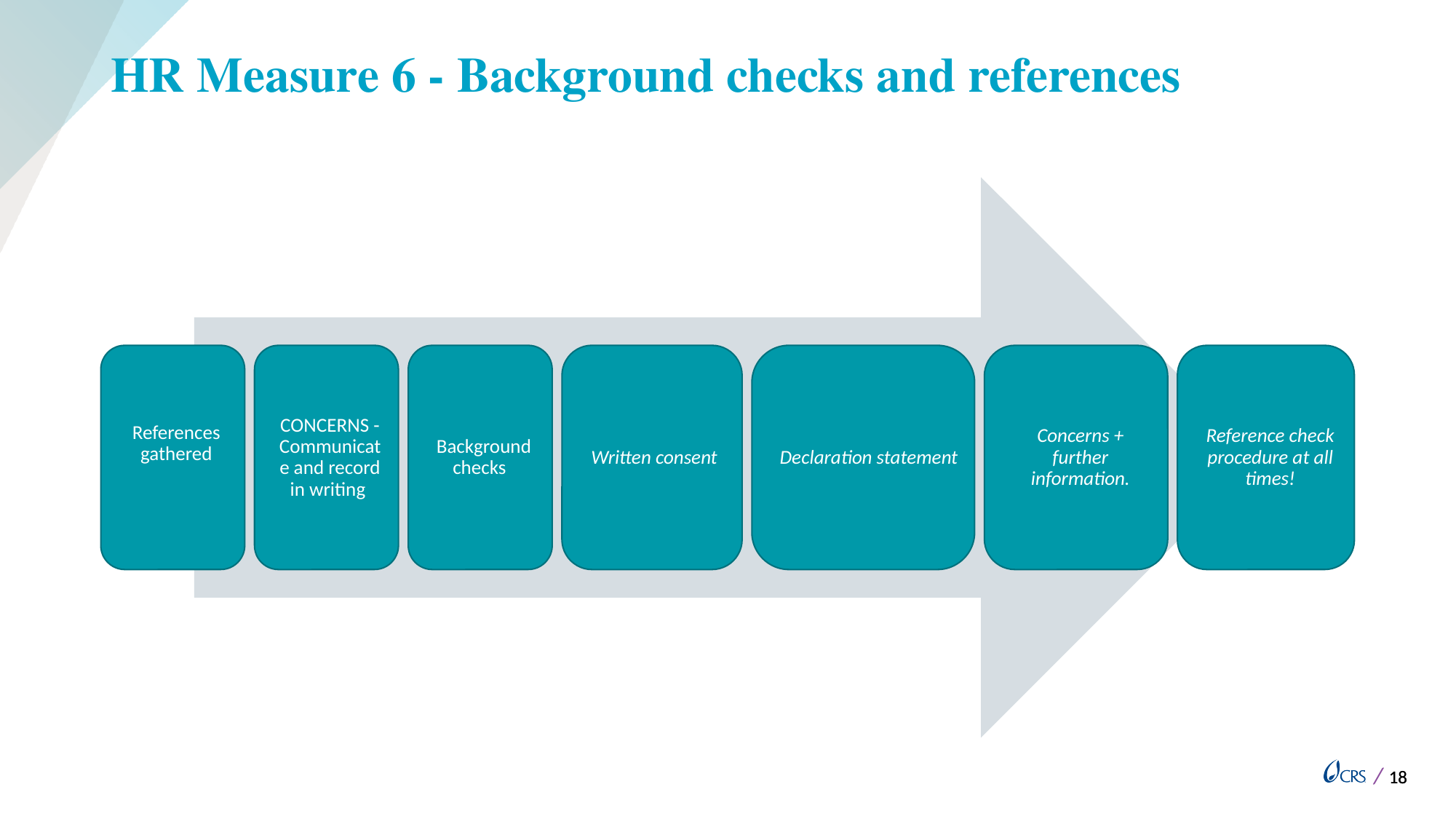

# HR Measure 6 - Background checks and references
References gathered

CONCERNS - Communicate and record in writing
Background checks
Written consent
Declaration statement
Concerns + further information.
Reference check procedure at all times!